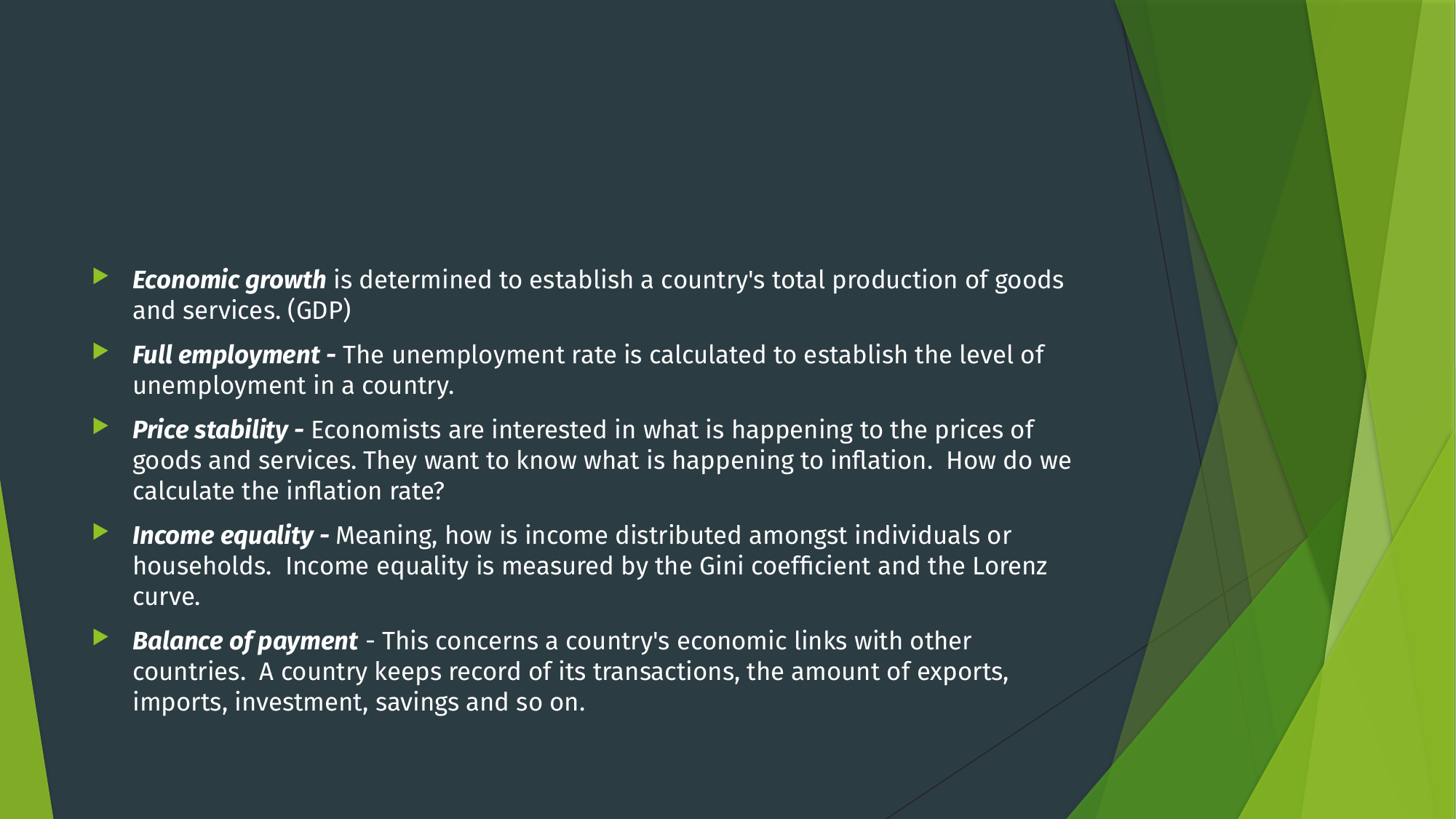

Economic growth is determined to establish a country's total production of goods and services. (GDP)
Full employment - The unemployment rate is calculated to establish the level of unemployment in a country.
Price stability - Economists are interested in what is happening to the prices of goods and services. They want to know what is happening to inflation.  How do we calculate the inflation rate?
Income equality - Meaning, how is income distributed amongst individuals or households.  Income equality is measured by the Gini coefficient and the Lorenz curve.
Balance of payment - This concerns a country's economic links with other countries.  A country keeps record of its transactions, the amount of exports, imports, investment, savings and so on.